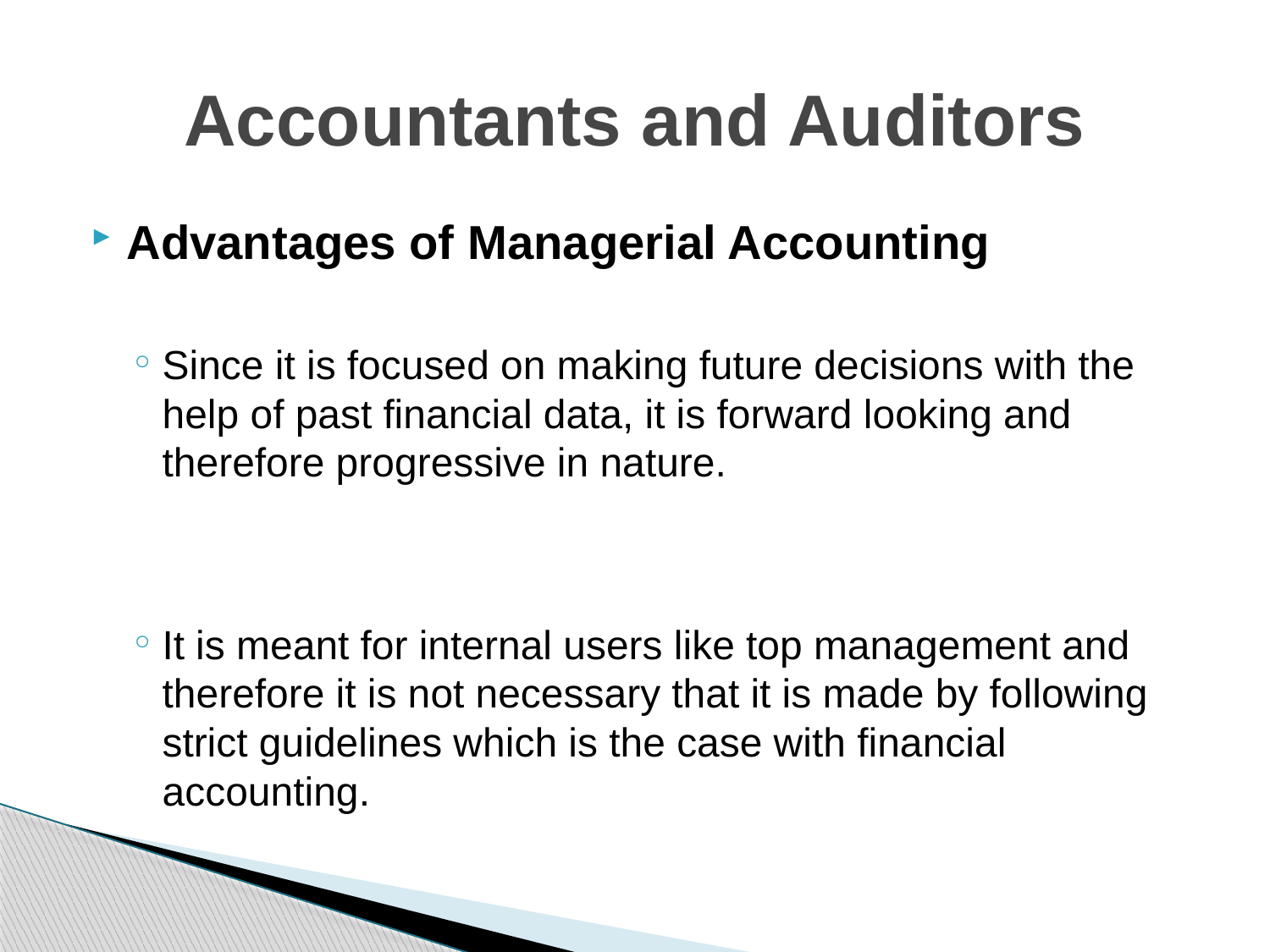

# Accountants and Auditors
Advantages of Managerial Accounting

Since it is focused on making future decisions with the help of past financial data, it is forward looking and therefore progressive in nature.

It is meant for internal users like top management and therefore it is not necessary that it is made by following strict guidelines which is the case with financial accounting.